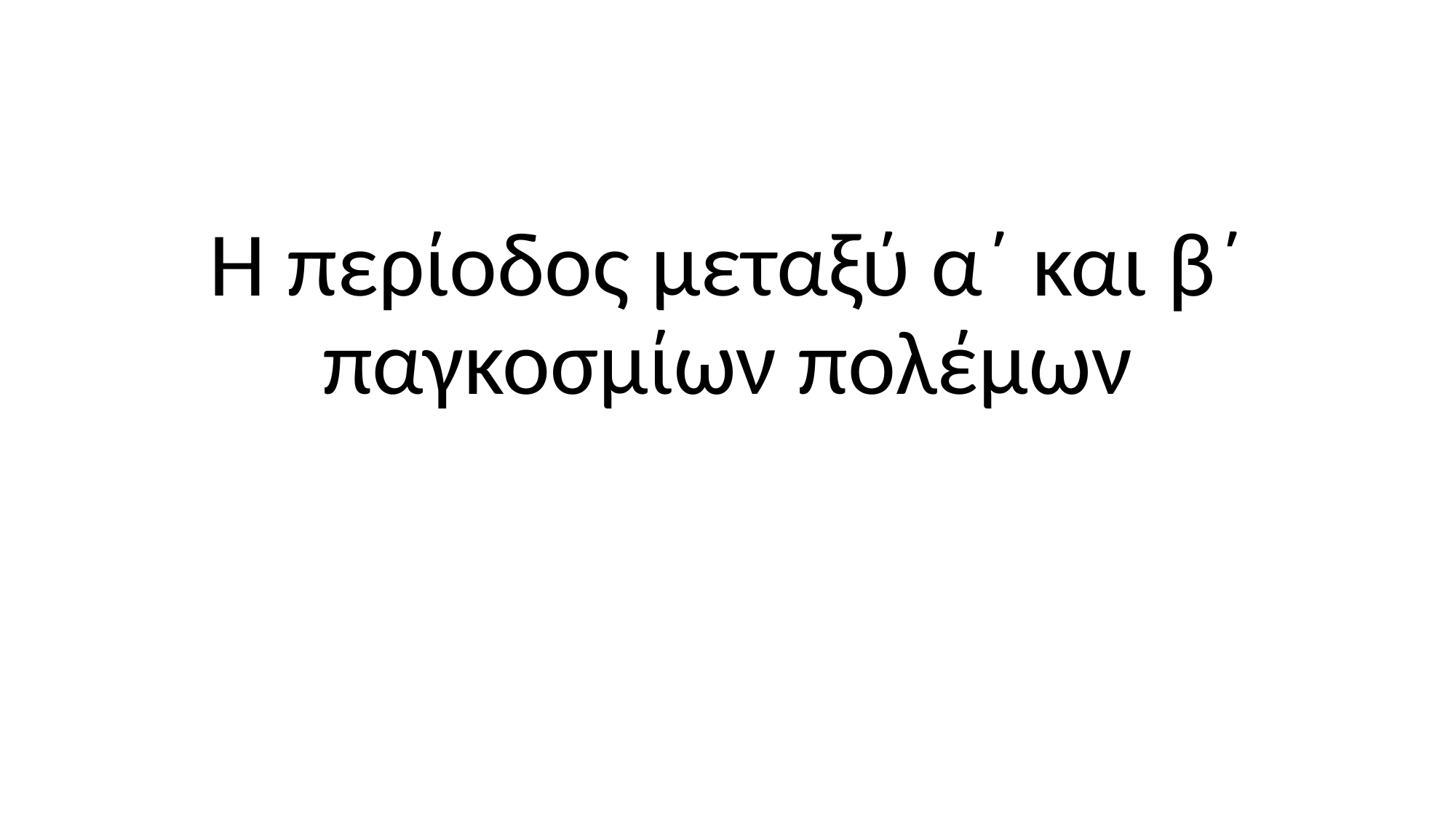

# Η περίοδος μεταξύ α΄ και β΄ παγκοσμίων πολέμων